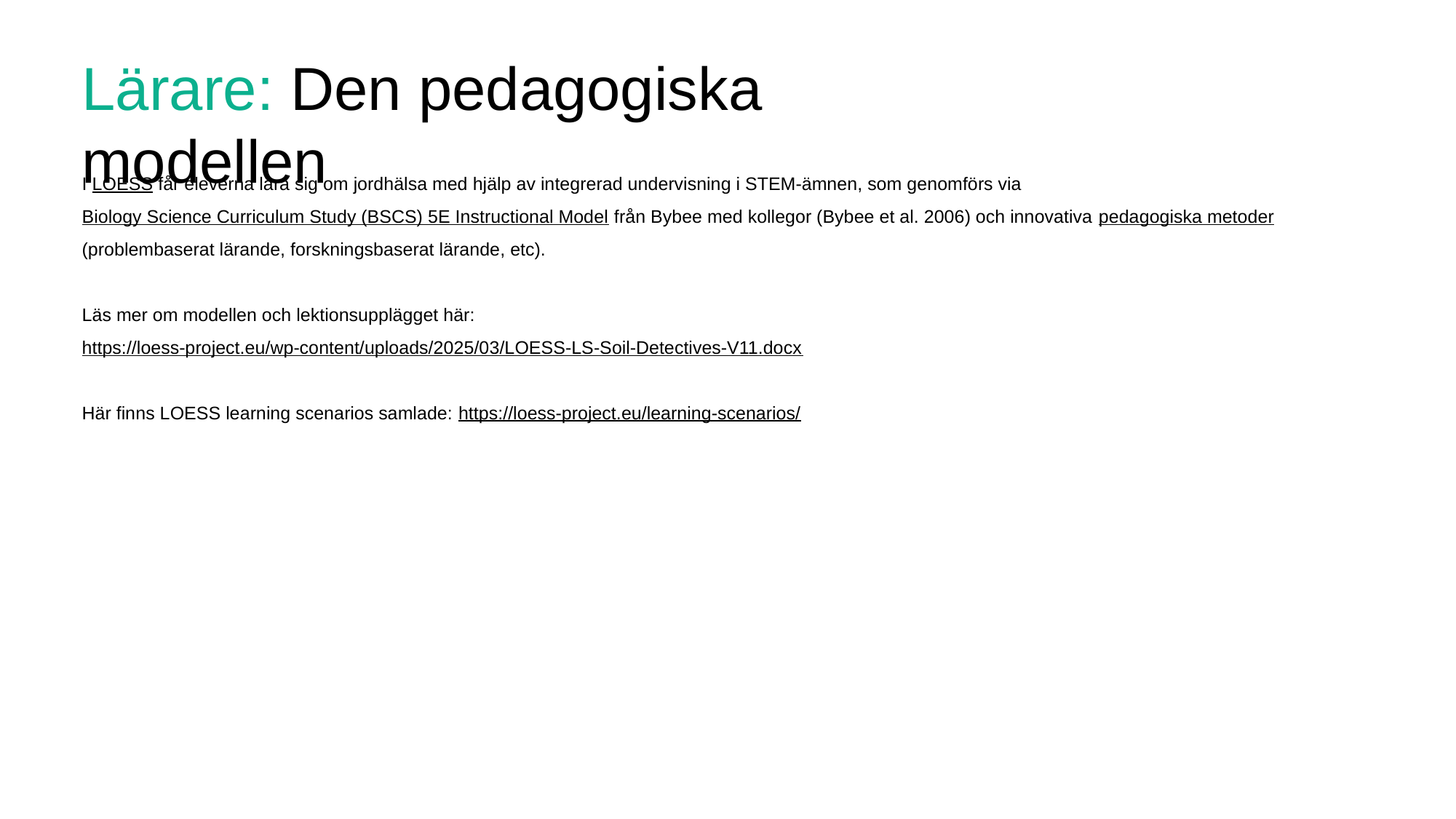

Lärare: Den pedagogiska modellen
I LOESS får eleverna lära sig om jordhälsa med hjälp av integrerad undervisning i STEM-ämnen, som genomförs via Biology Science Curriculum Study (BSCS) 5E Instructional Model från Bybee med kollegor (Bybee et al. 2006) och innovativa pedagogiska metoder (problembaserat lärande, forskningsbaserat lärande, etc).

Läs mer om modellen och lektionsupplägget här:
https://loess-project.eu/wp-content/uploads/2025/03/LOESS-LS-Soil-Detectives-V11.docx

Här finns LOESS learning scenarios samlade: https://loess-project.eu/learning-scenarios/